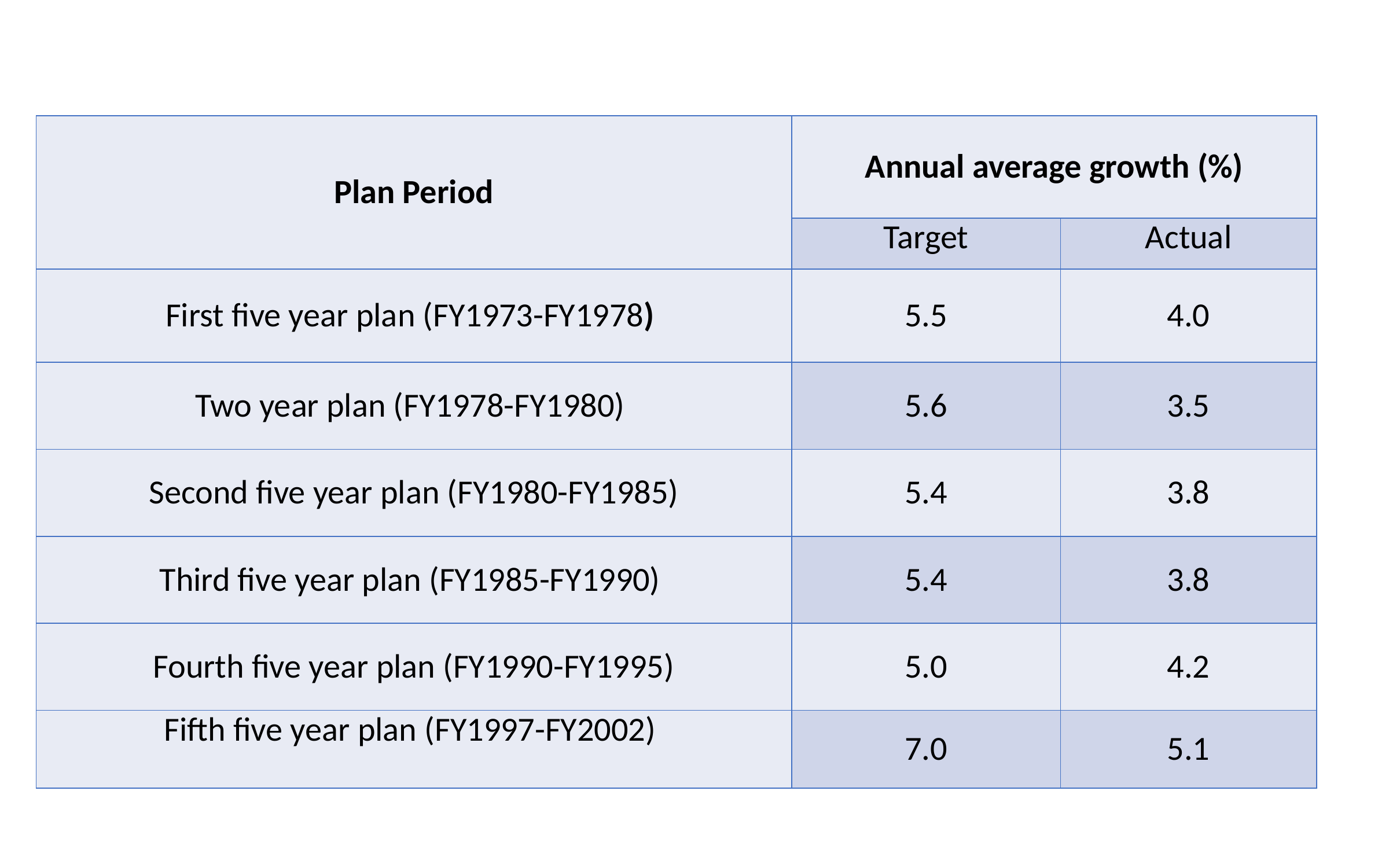

| Plan Period | Annual average growth (%) |  |
| --- | --- | --- |
|  | Target | Actual |
| First five year plan (FY1973-FY1978) | 5.5 | 4.0 |
| Two year plan (FY1978-FY1980) | 5.6 | 3.5 |
| Second five year plan (FY1980-FY1985) | 5.4 | 3.8 |
| Third five year plan (FY1985-FY1990) | 5.4 | 3.8 |
| Fourth five year plan (FY1990-FY1995) | 5.0 | 4.2 |
| Fifth five year plan (FY1997-FY2002) | 7.0 | 5.1 |